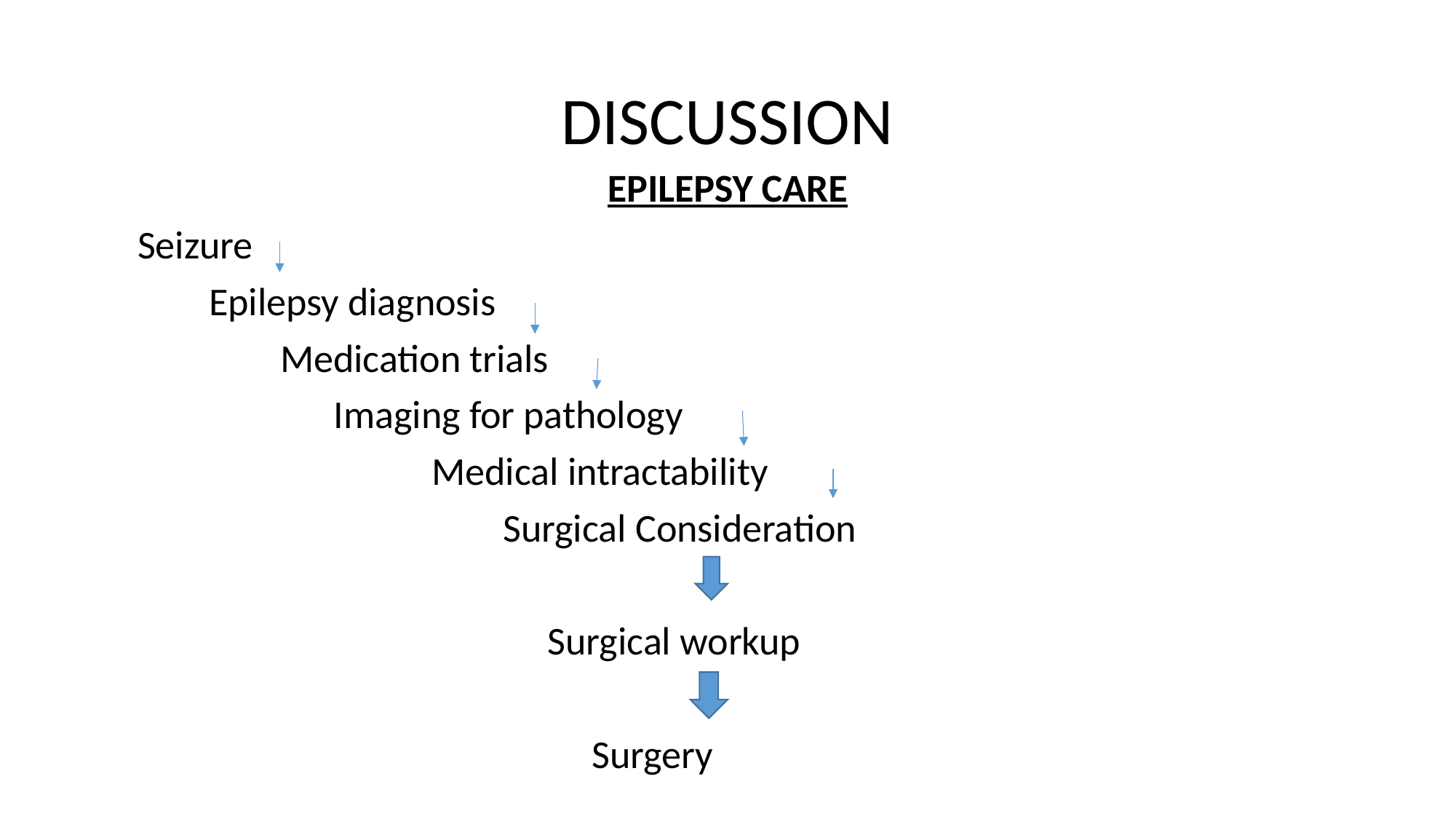

# DISCUSSION
EPILEPSY CARE
   Seizure
           Epilepsy diagnosis
                   Medication trials
                         Imaging for pathology
                                    Medical intractability
                                            Surgical Consideration

                                                 Surgical workup

                                                      Surgery